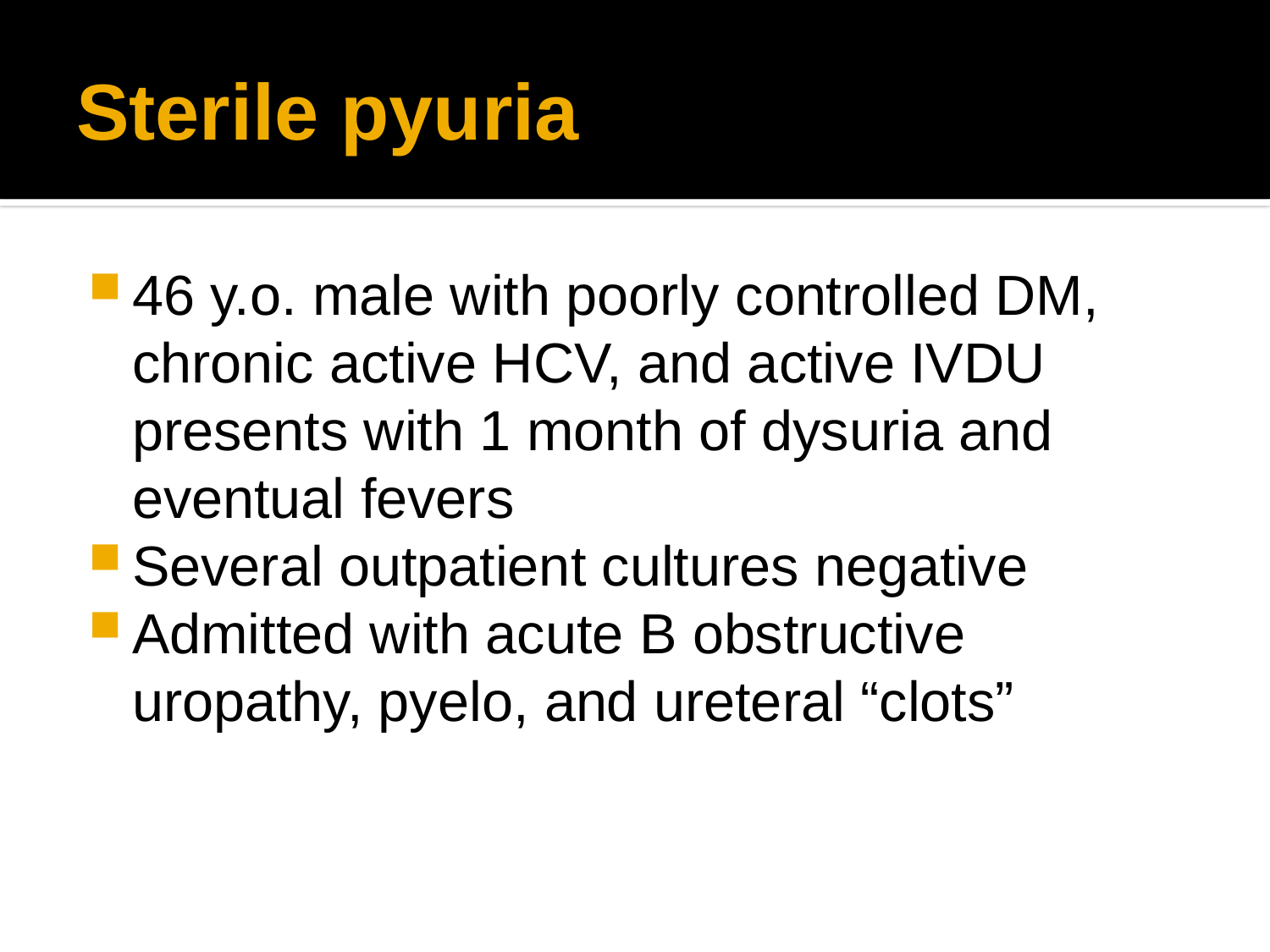

# Sterile pyuria
46 y.o. male with poorly controlled DM, chronic active HCV, and active IVDU presents with 1 month of dysuria and eventual fevers
Several outpatient cultures negative
Admitted with acute B obstructive uropathy, pyelo, and ureteral “clots”